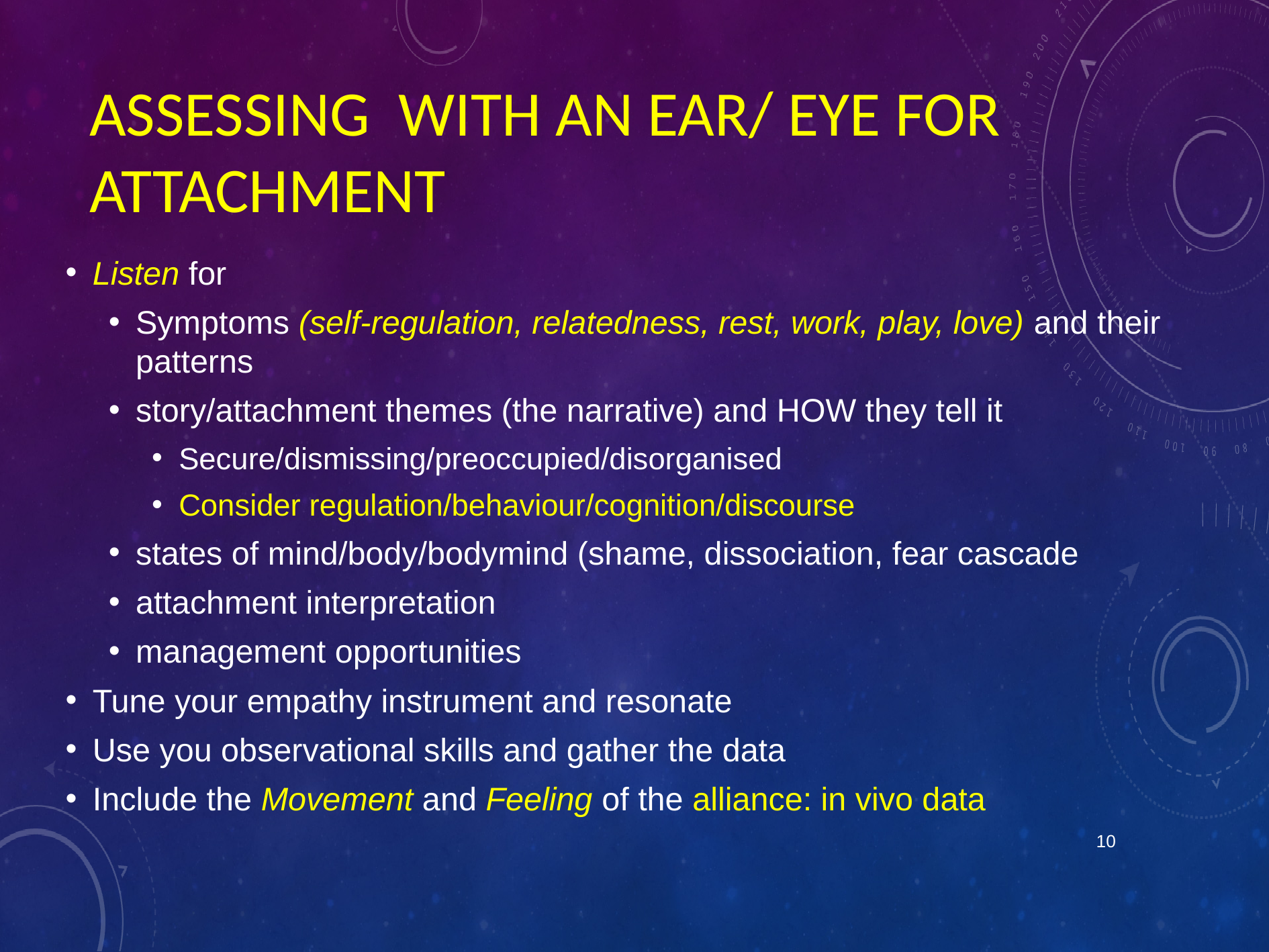

# Assessing  with an Ear/ Eye for  Attachment
Listen for
Symptoms (self-regulation, relatedness, rest, work, play, love) and their patterns
story/attachment themes (the narrative) and HOW they tell it
Secure/dismissing/preoccupied/disorganised
Consider regulation/behaviour/cognition/discourse
states of mind/body/bodymind (shame, dissociation, fear cascade
attachment interpretation
management opportunities
Tune your empathy instrument and resonate
Use you observational skills and gather the data
Include the Movement and Feeling of the alliance: in vivo data
10